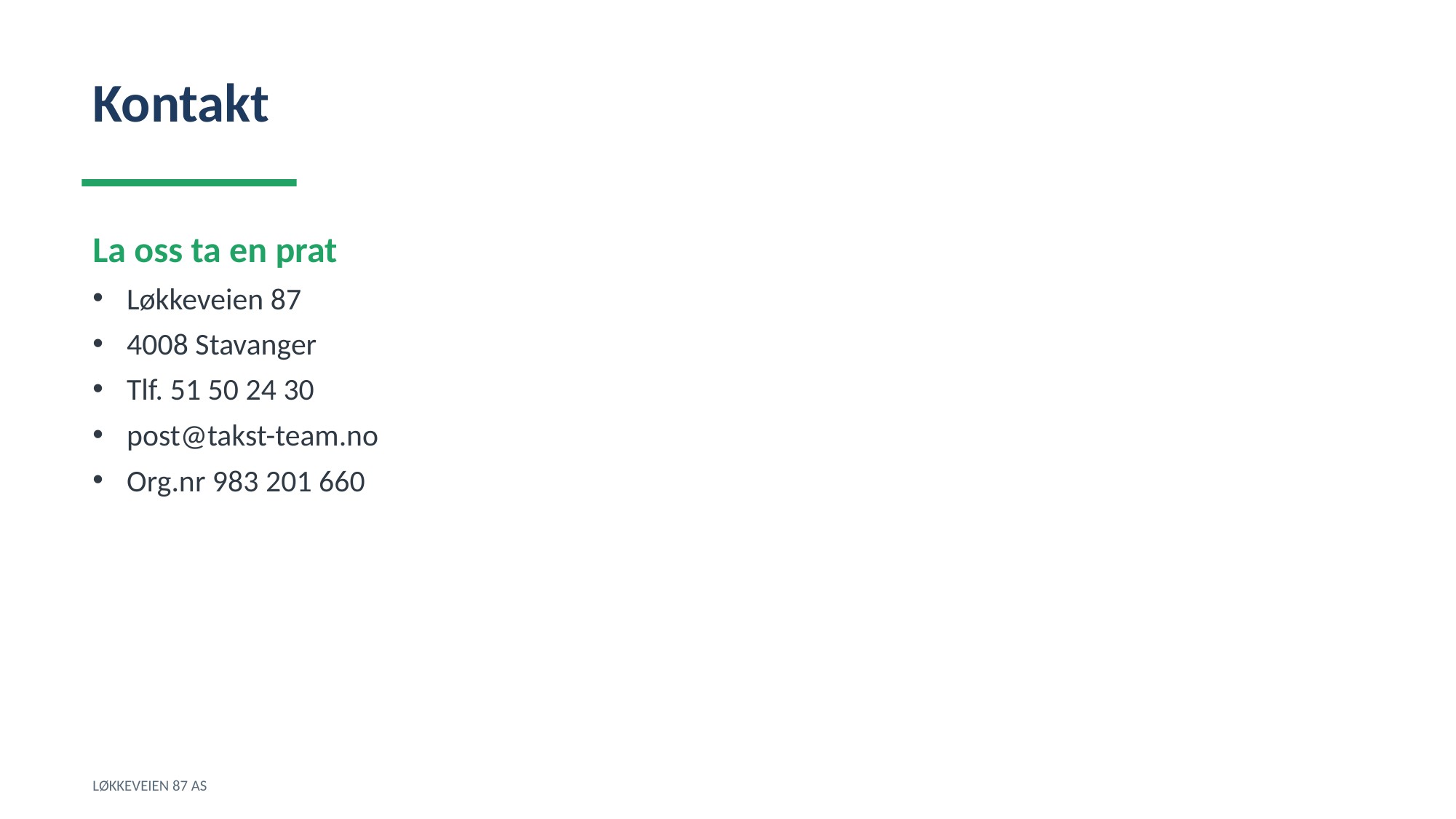

Kontakt

La oss ta en prat
Løkkeveien 87
4008 Stavanger
Tlf. 51 50 24 30
post@takst-team.no
Org.nr 983 201 660
LØKKEVEIEN 87 AS